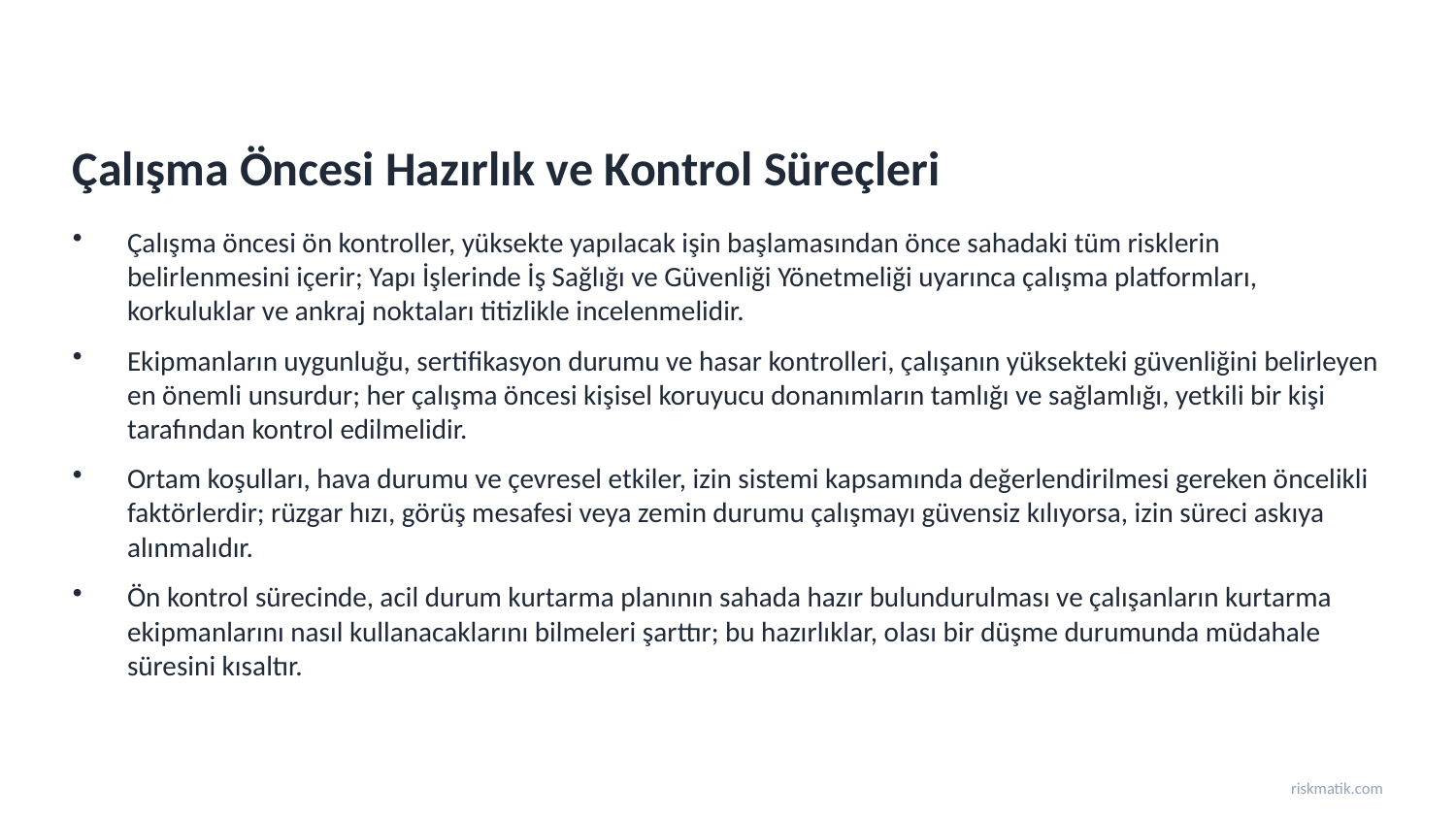

Çalışma Öncesi Hazırlık ve Kontrol Süreçleri
Çalışma öncesi ön kontroller, yüksekte yapılacak işin başlamasından önce sahadaki tüm risklerin belirlenmesini içerir; Yapı İşlerinde İş Sağlığı ve Güvenliği Yönetmeliği uyarınca çalışma platformları, korkuluklar ve ankraj noktaları titizlikle incelenmelidir.
Ekipmanların uygunluğu, sertifikasyon durumu ve hasar kontrolleri, çalışanın yüksekteki güvenliğini belirleyen en önemli unsurdur; her çalışma öncesi kişisel koruyucu donanımların tamlığı ve sağlamlığı, yetkili bir kişi tarafından kontrol edilmelidir.
Ortam koşulları, hava durumu ve çevresel etkiler, izin sistemi kapsamında değerlendirilmesi gereken öncelikli faktörlerdir; rüzgar hızı, görüş mesafesi veya zemin durumu çalışmayı güvensiz kılıyorsa, izin süreci askıya alınmalıdır.
Ön kontrol sürecinde, acil durum kurtarma planının sahada hazır bulundurulması ve çalışanların kurtarma ekipmanlarını nasıl kullanacaklarını bilmeleri şarttır; bu hazırlıklar, olası bir düşme durumunda müdahale süresini kısaltır.
riskmatik.com